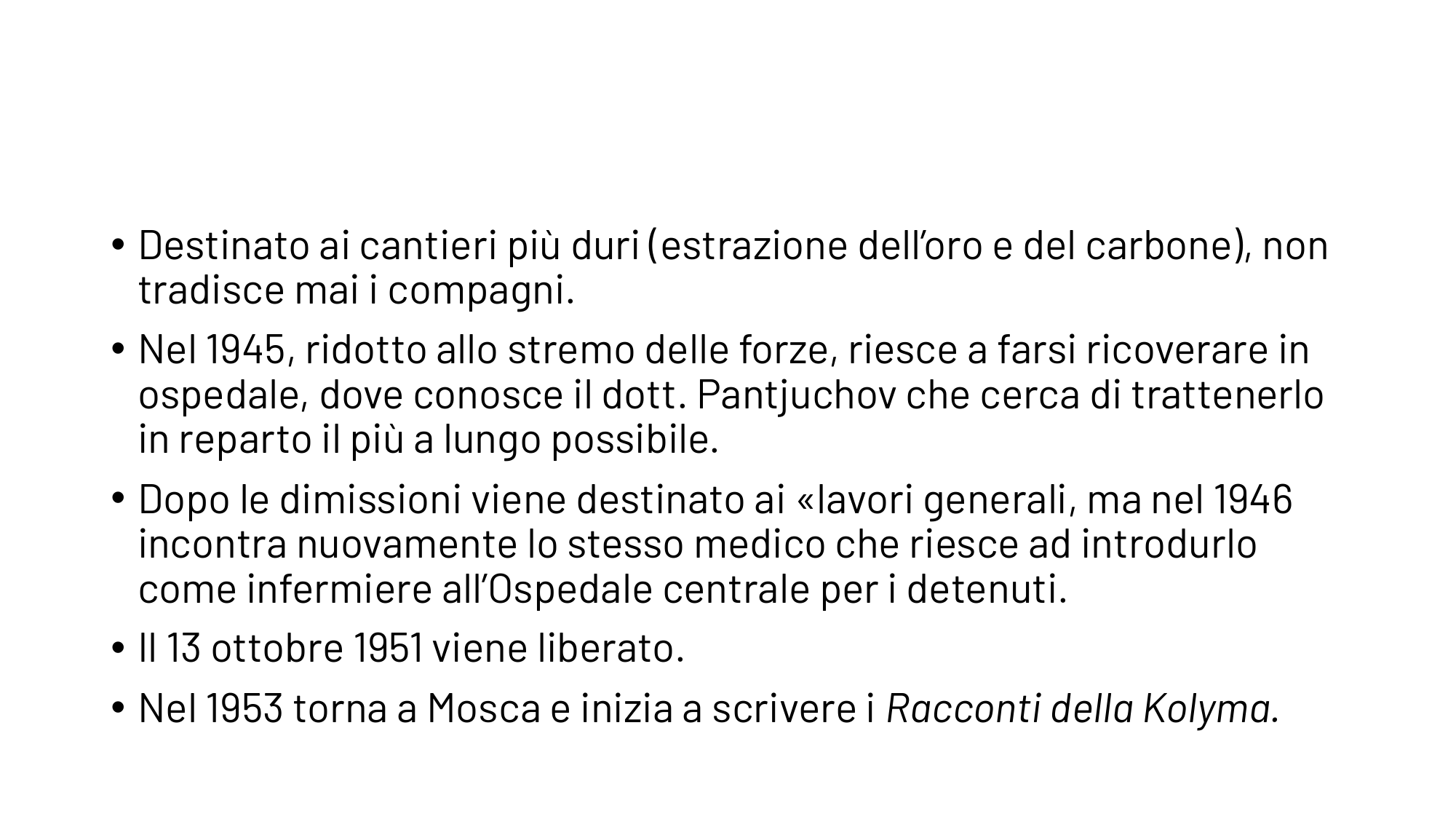

#
Destinato ai cantieri più duri (estrazione dell’oro e del carbone), non tradisce mai i compagni.
Nel 1945, ridotto allo stremo delle forze, riesce a farsi ricoverare in ospedale, dove conosce il dott. Pantjuchov che cerca di trattenerlo in reparto il più a lungo possibile.
Dopo le dimissioni viene destinato ai «lavori generali, ma nel 1946 incontra nuovamente lo stesso medico che riesce ad introdurlo come infermiere all’Ospedale centrale per i detenuti.
Il 13 ottobre 1951 viene liberato.
Nel 1953 torna a Mosca e inizia a scrivere i Racconti della Kolyma.